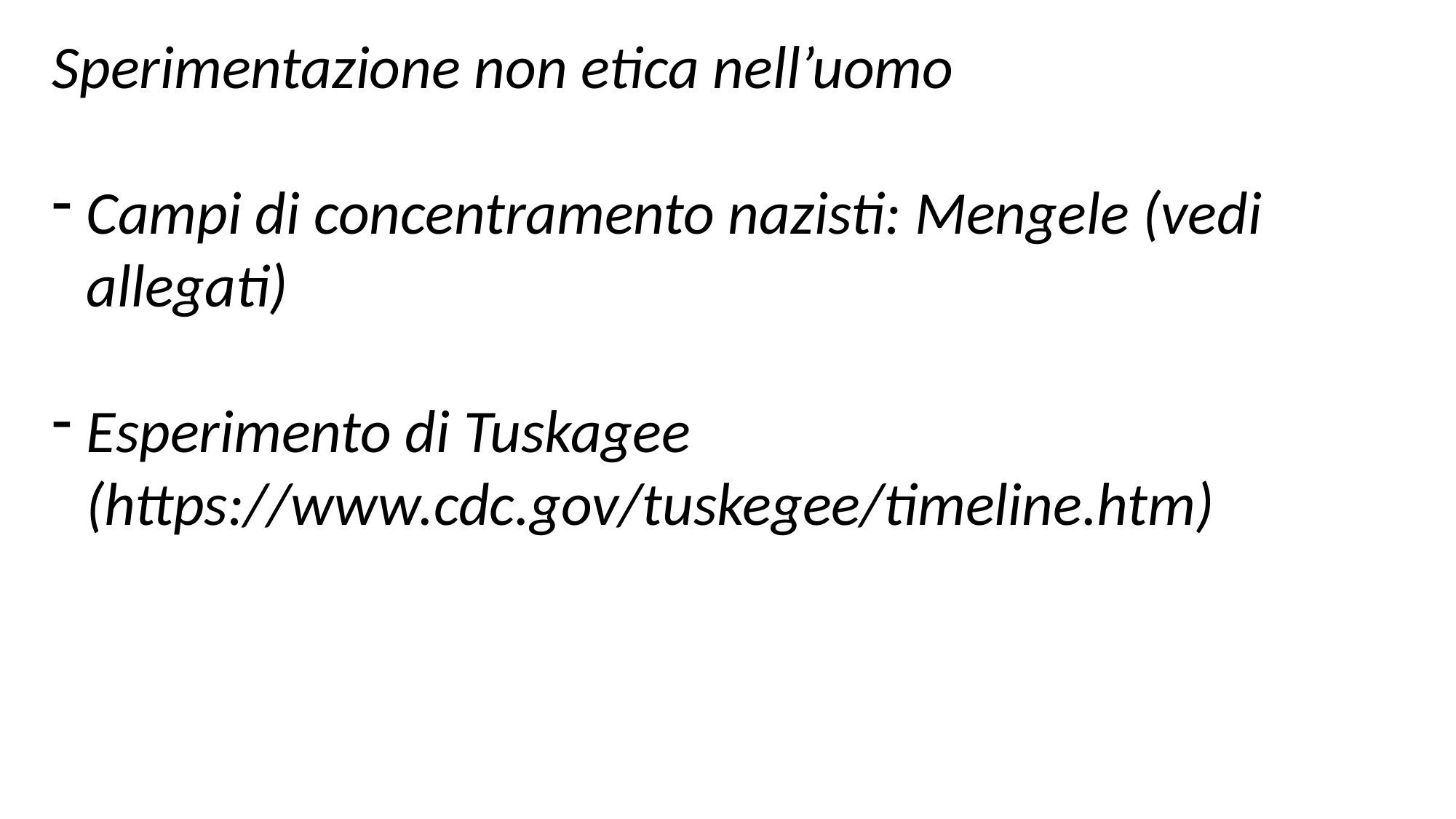

Sperimentazione non etica nell’uomo

Campi di concentramento nazisti: Mengele (vedi allegati)

Esperimento di Tuskagee (https://www.cdc.gov/tuskegee/timeline.htm)